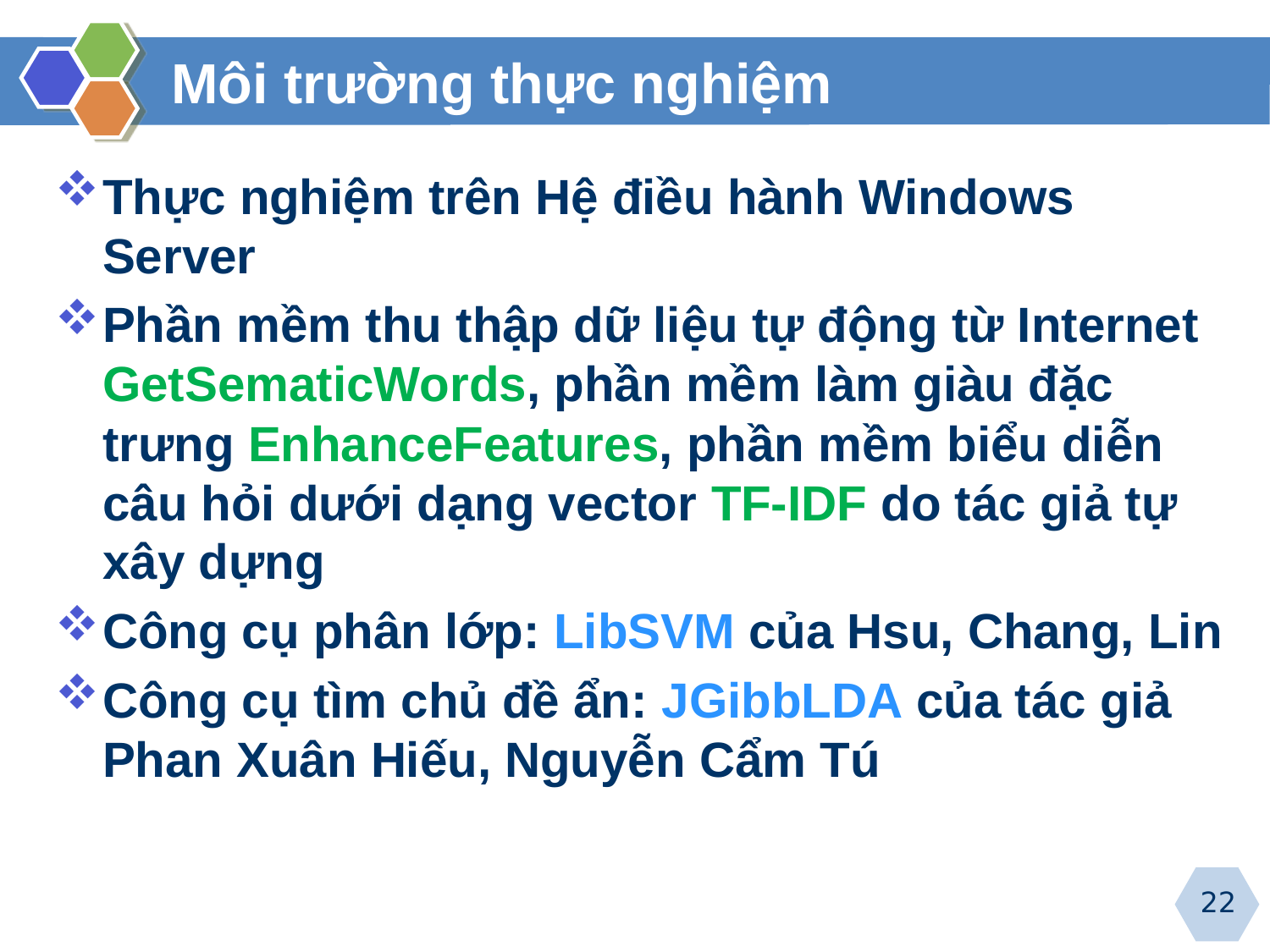

# Môi trường thực nghiệm
Thực nghiệm trên Hệ điều hành Windows Server
Phần mềm thu thập dữ liệu tự động từ Internet GetSematicWords, phần mềm làm giàu đặc trưng EnhanceFeatures, phần mềm biểu diễn câu hỏi dưới dạng vector TF-IDF do tác giả tự xây dựng
Công cụ phân lớp: LibSVM của Hsu, Chang, Lin
Công cụ tìm chủ đề ẩn: JGibbLDA của tác giả Phan Xuân Hiếu, Nguyễn Cẩm Tú